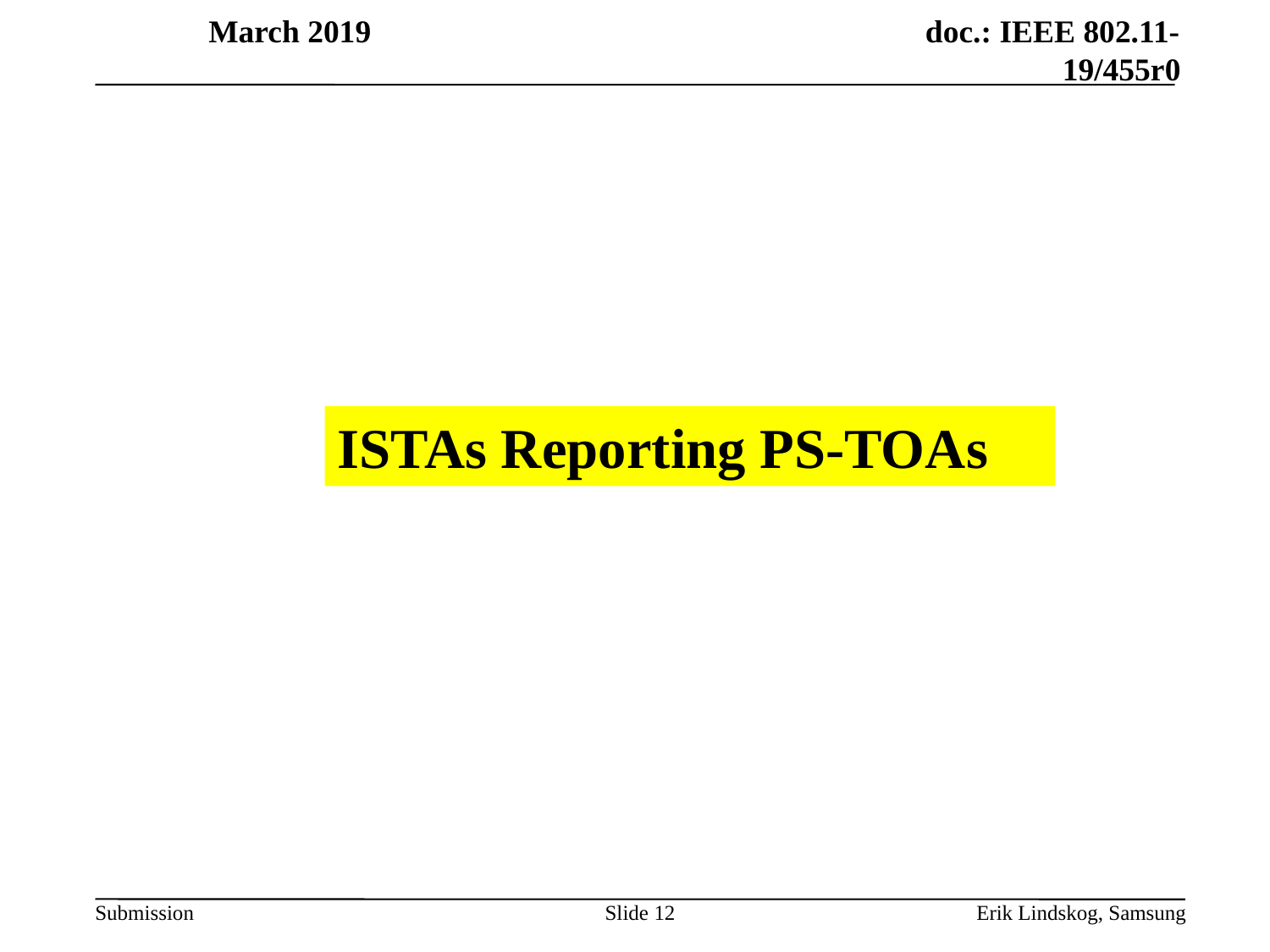

ISTAs Reporting PS-TOAs
Slide 12
Erik Lindskog, Samsung